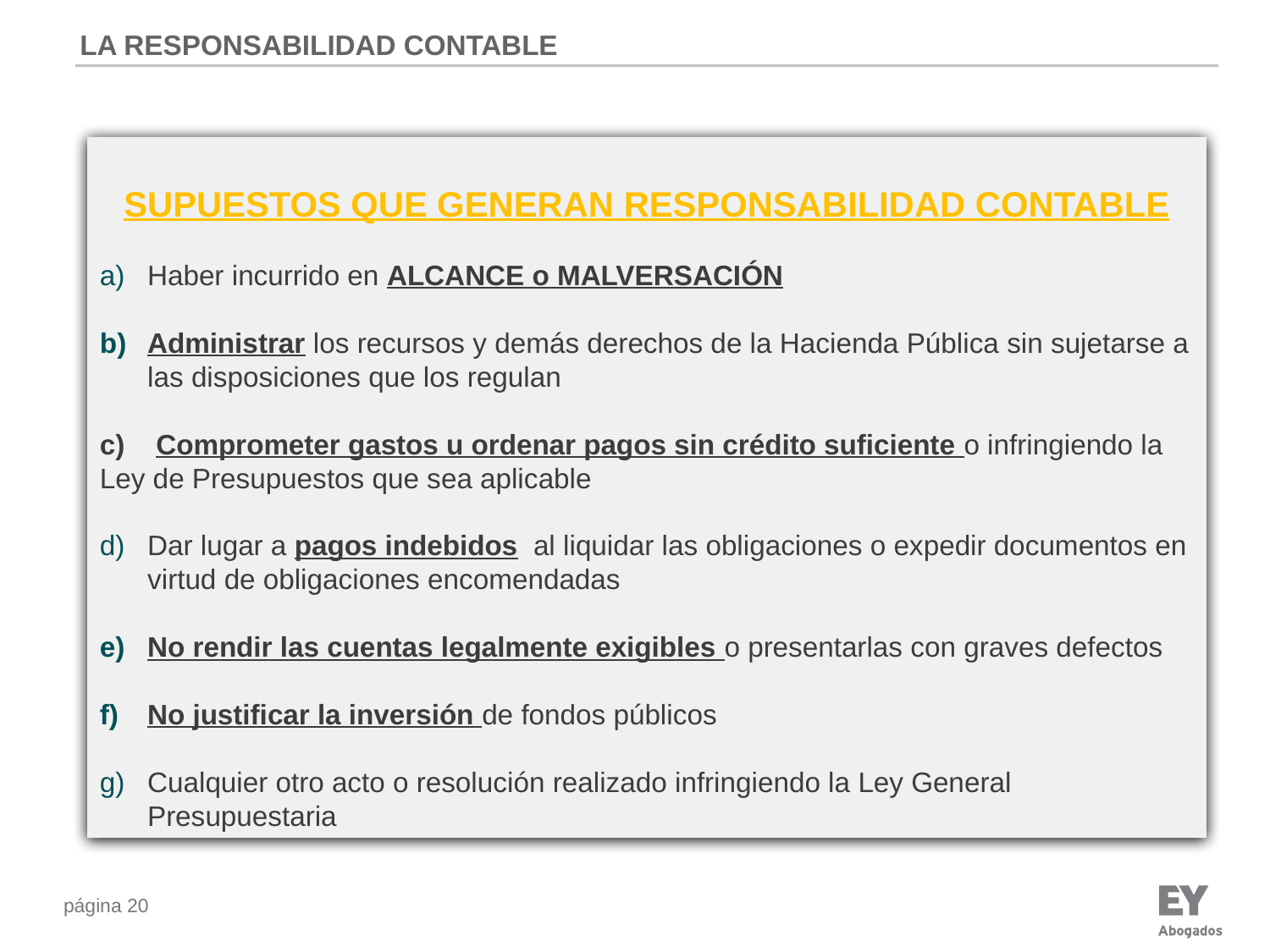

LA RESPONSABILIDAD CONTABLE

SUPUESTOS QUE GENERAN RESPONSABILIDAD CONTABLE

Haber incurrido en ALCANCE o MALVERSACIÓN

Administrar los recursos y demás derechos de la Hacienda Pública sin sujetarse a las disposiciones que los regulan

c)    Comprometer gastos u ordenar pagos sin crédito suficiente o infringiendo la Ley de Presupuestos que sea aplicable

Dar lugar a pagos indebidos  al liquidar las obligaciones o expedir documentos en virtud de obligaciones encomendadas

No rendir las cuentas legalmente exigibles o presentarlas con graves defectos

No justificar la inversión de fondos públicos

Cualquier otro acto o resolución realizado infringiendo la Ley General Presupuestaria